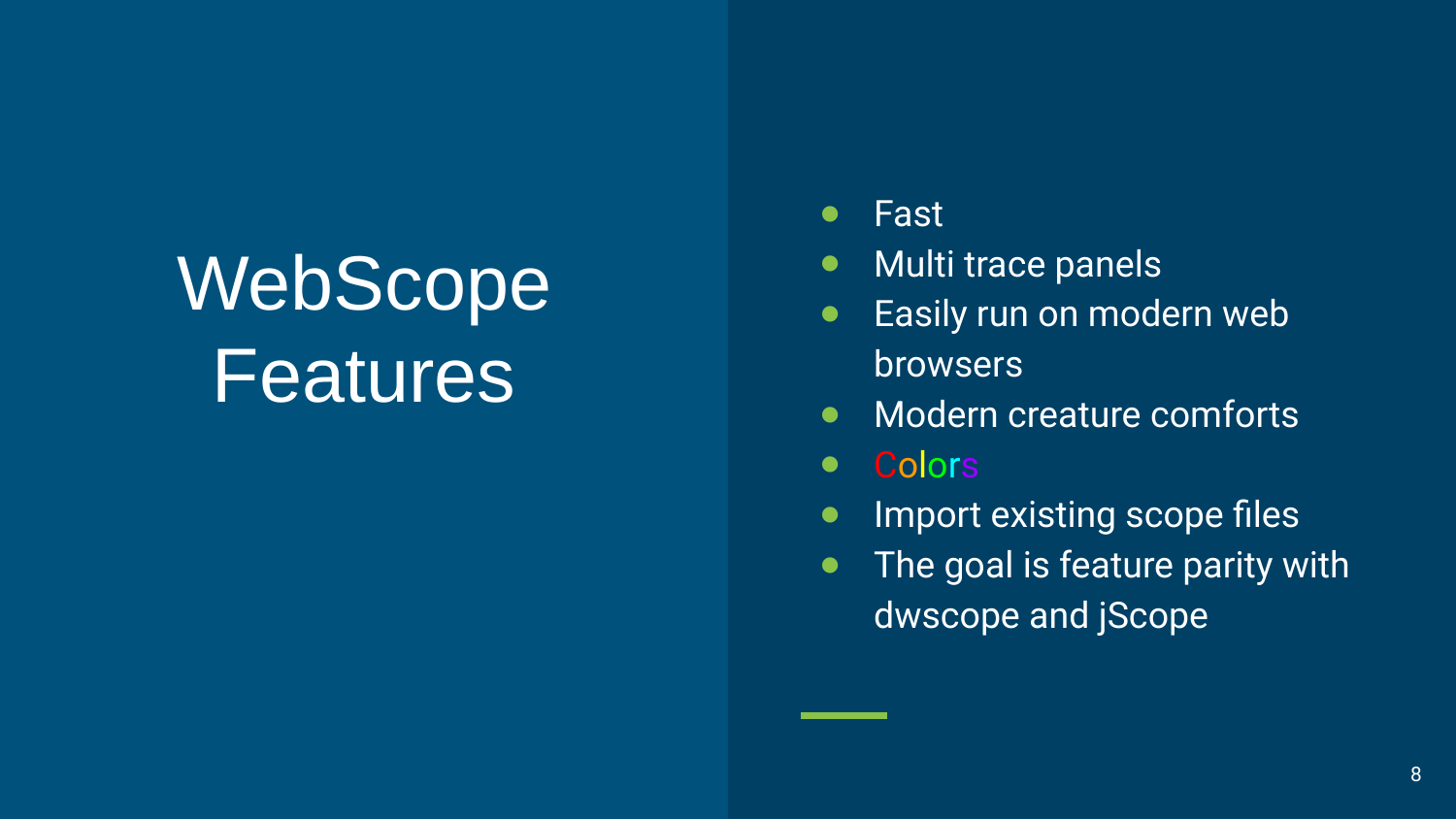

Fast
Multi trace panels
Easily run on modern web browsers
Modern creature comforts
Colors
Import existing scope files
The goal is feature parity with dwscope and jScope
# WebScope
Features
8